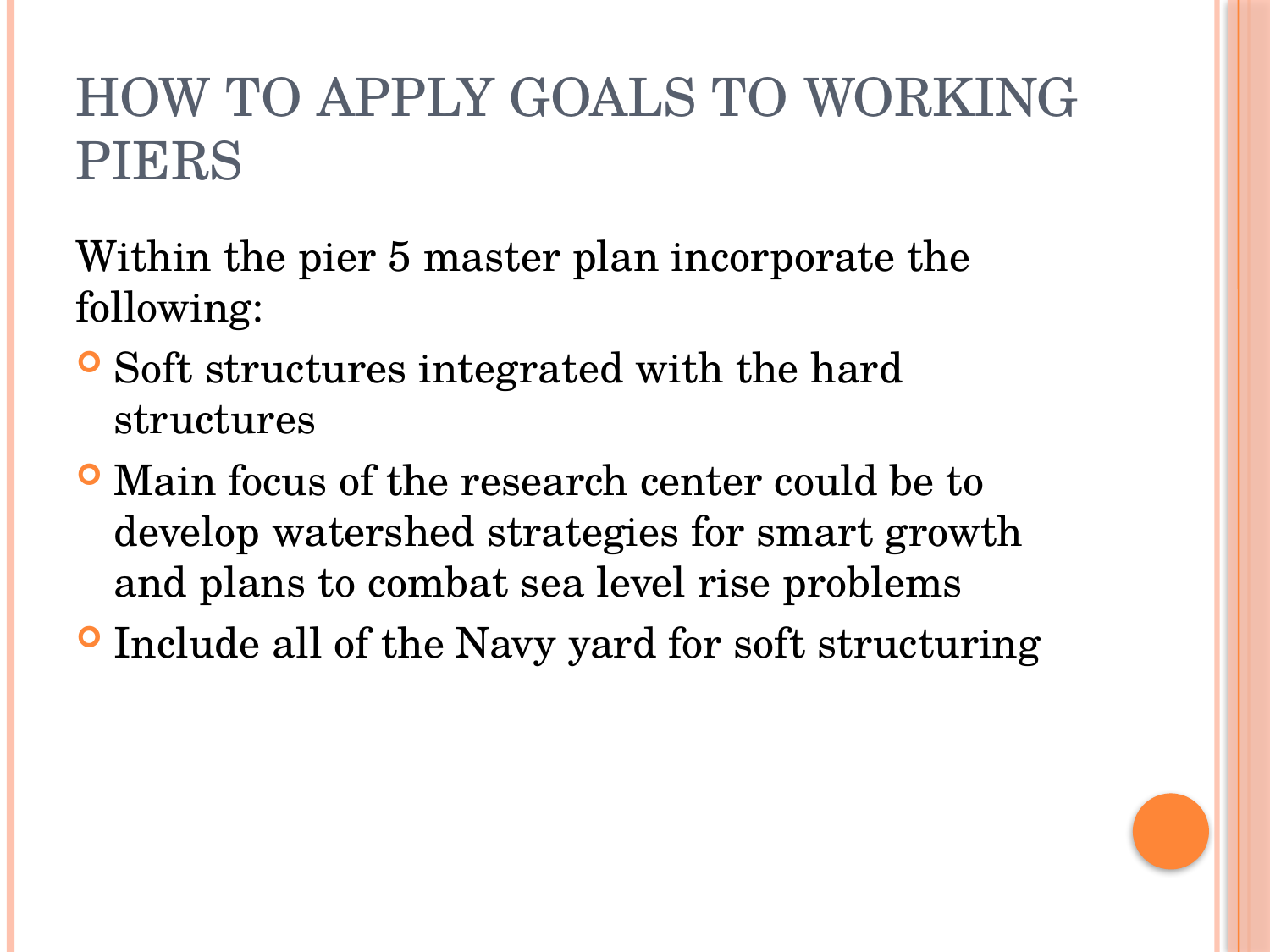

# How to apply goals to working piers
Within the pier 5 master plan incorporate the following:
Soft structures integrated with the hard structures
Main focus of the research center could be to develop watershed strategies for smart growth and plans to combat sea level rise problems
Include all of the Navy yard for soft structuring